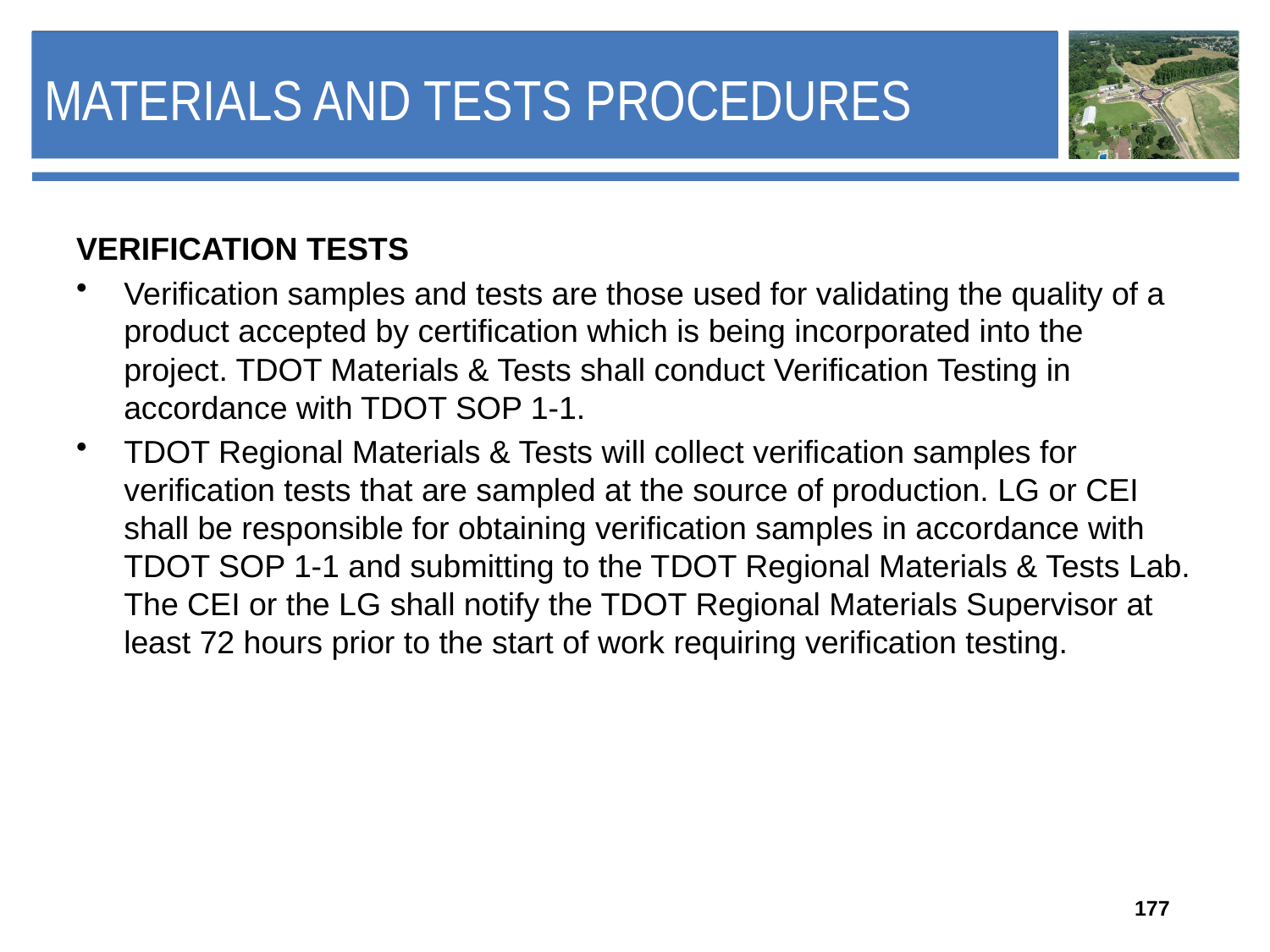

# Materials and Tests Procedures
VERIFICATION TESTS
Verification samples and tests are those used for validating the quality of a product accepted by certification which is being incorporated into the project. TDOT Materials & Tests shall conduct Verification Testing in accordance with TDOT SOP 1-1.
TDOT Regional Materials & Tests will collect verification samples for verification tests that are sampled at the source of production. LG or CEI shall be responsible for obtaining verification samples in accordance with TDOT SOP 1-1 and submitting to the TDOT Regional Materials & Tests Lab. The CEI or the LG shall notify the TDOT Regional Materials Supervisor at least 72 hours prior to the start of work requiring verification testing.
177